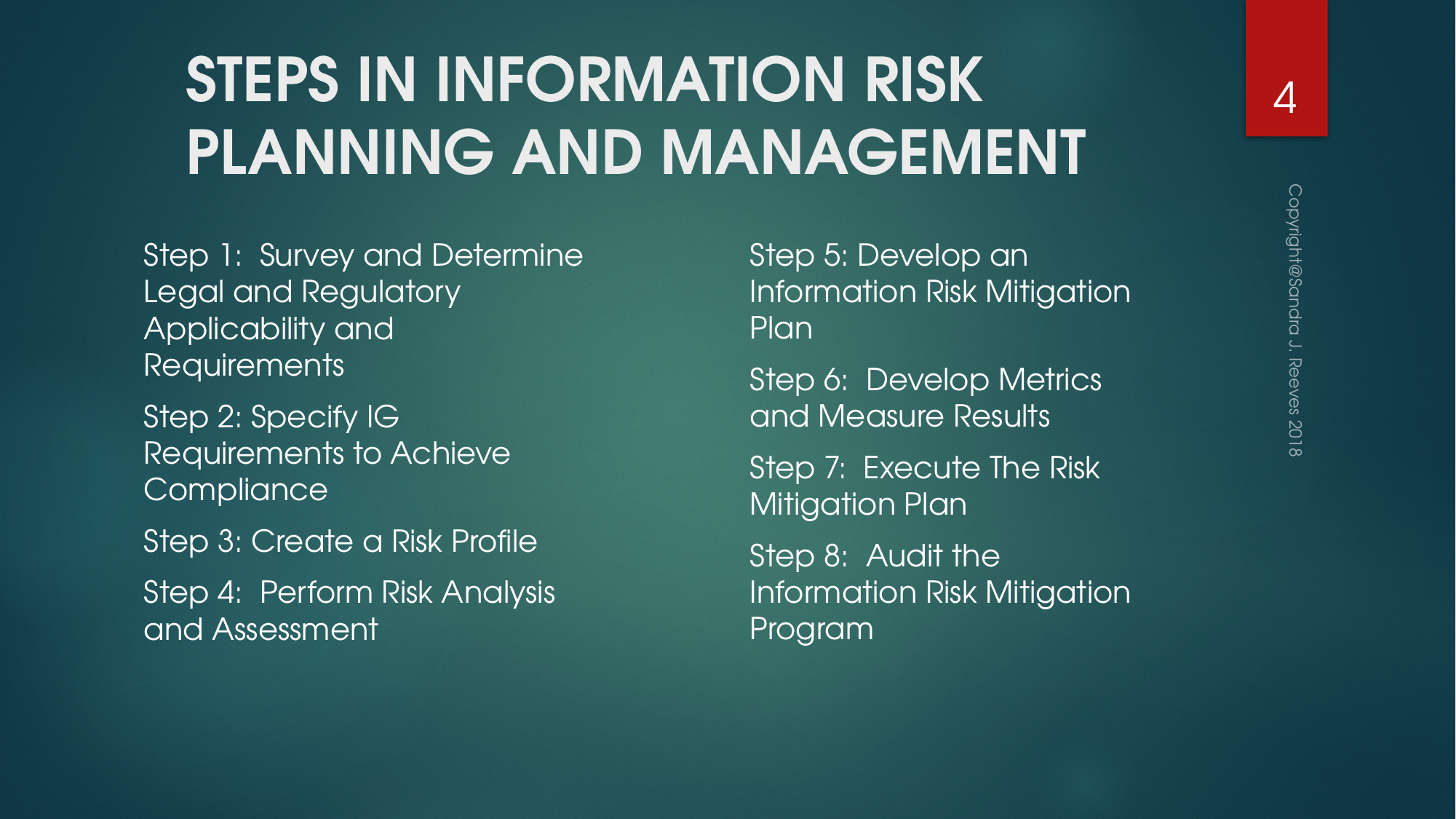

# STEPS IN INFORMATION RISK PLANNING AND MANAGEMENT
4
Step 1:  Survey and Determine Legal and Regulatory Applicability and Requirements
Step 2: Specify IG Requirements to Achieve Compliance
Step 3: Create a Risk Profile
Step 4:  Perform Risk Analysis and Assessment
Step 5: Develop an Information Risk Mitigation Plan
Step 6:  Develop Metrics and Measure Results
Step 7:  Execute The Risk Mitigation Plan
Step 8:  Audit the Information Risk Mitigation Program
Copyright@Sandra J. Reeves 2018